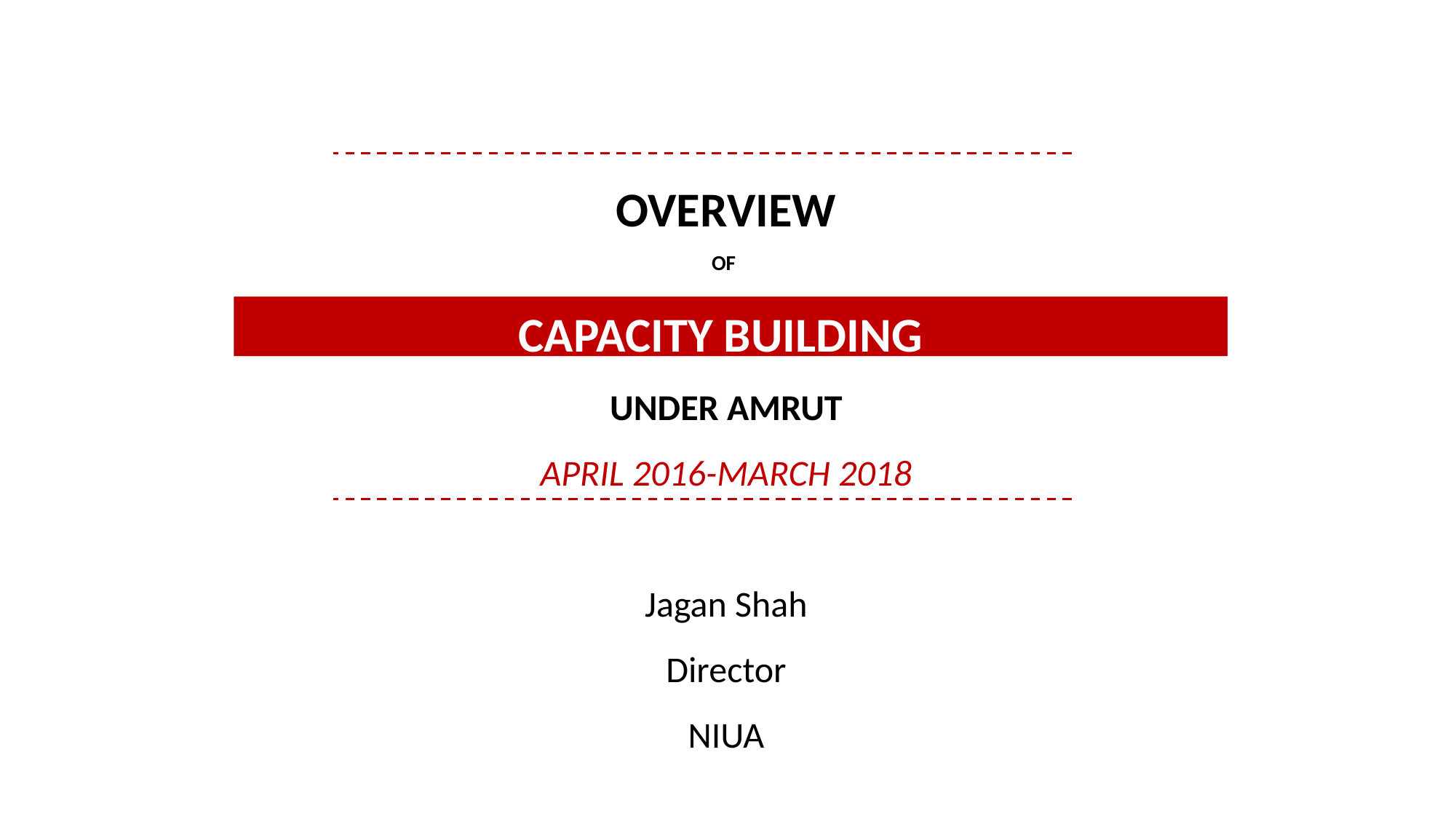

OVERVIEW
OF
CAPACITY BUILDING
UNDER AMRUT
APRIL 2016-MARCH 2018

Jagan Shah
Director
NIUA